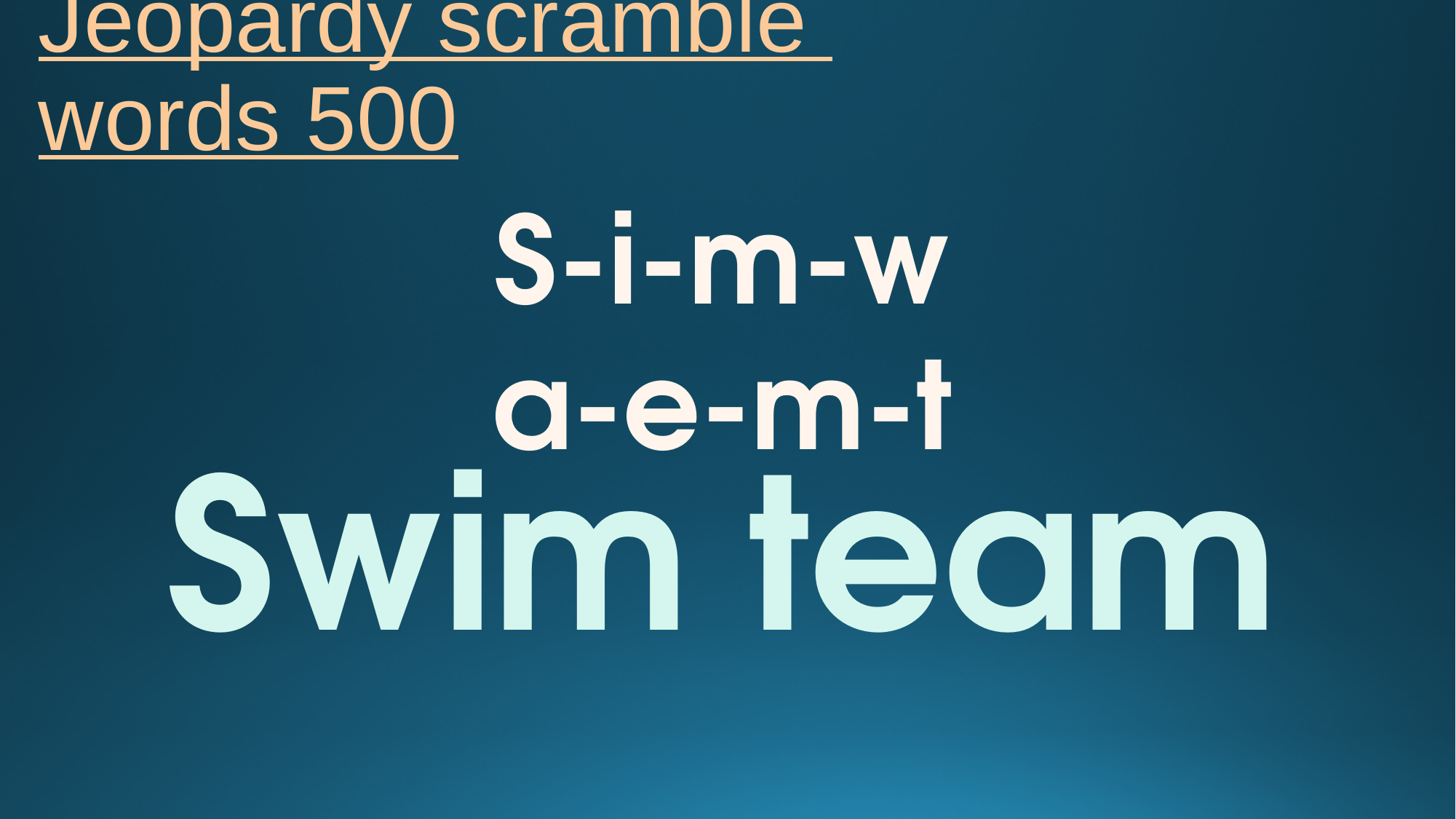

# Jeopardy scramble words 500
S-i-m-w
a-e-m-t
Swim team